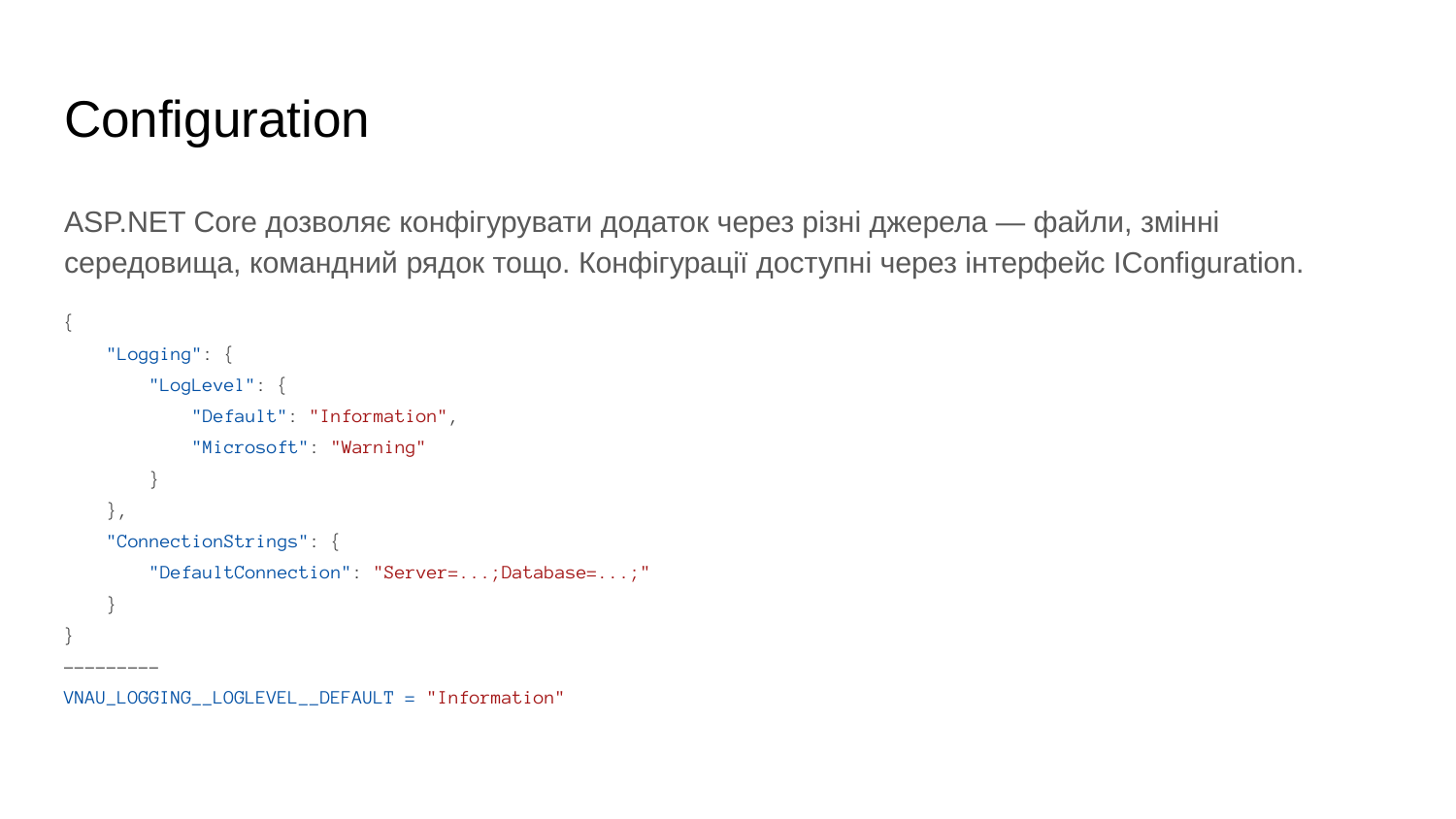

# Configuration
ASP.NET Core дозволяє конфігурувати додаток через різні джерела — файли, змінні середовища, командний рядок тощо. Конфігурації доступні через інтерфейс IConfiguration.
{
    "Logging": {
        "LogLevel": {
            "Default": "Information",
            "Microsoft": "Warning"
        }
    },
    "ConnectionStrings": {
        "DefaultConnection": "Server=...;Database=...;"
    }
}
---------
VNAU_LOGGING__LOGLEVEL__DEFAULT = "Information"